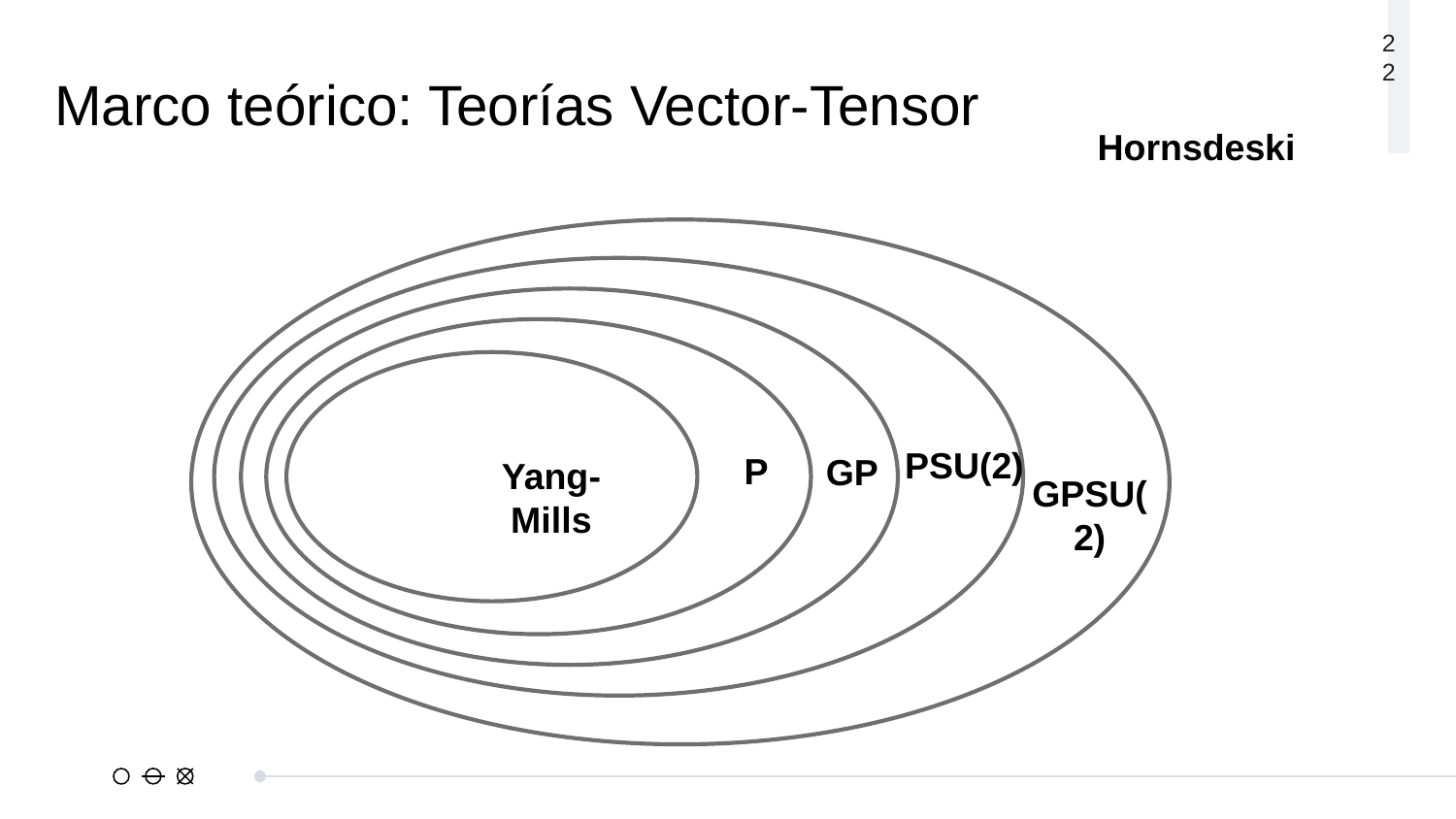

22
# Marco teórico: Teorías Vector-Tensor
Hornsdeski

PSU(2)
P
GP
Yang-Mills
GPSU(2)